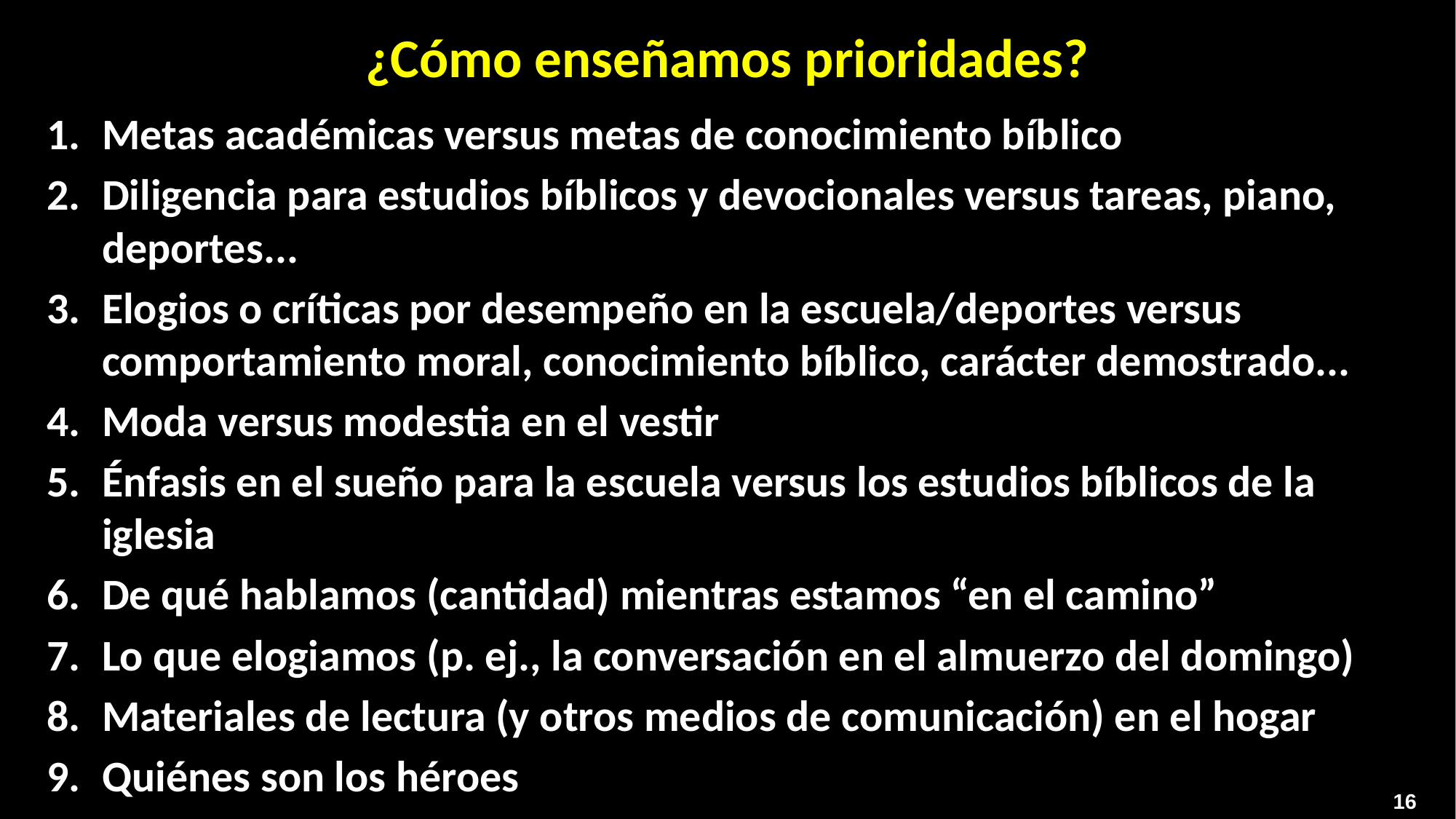

¿Cómo enseñamos prioridades?
Metas académicas versus metas de conocimiento bíblico
Diligencia para estudios bíblicos y devocionales versus tareas, piano, deportes...
Elogios o críticas por desempeño en la escuela/deportes versus comportamiento moral, conocimiento bíblico, carácter demostrado...
Moda versus modestia en el vestir
Énfasis en el sueño para la escuela versus los estudios bíblicos de la iglesia
De qué hablamos (cantidad) mientras estamos “en el camino”
Lo que elogiamos (p. ej., la conversación en el almuerzo del domingo)
Materiales de lectura (y otros medios de comunicación) en el hogar
Quiénes son los héroes
16